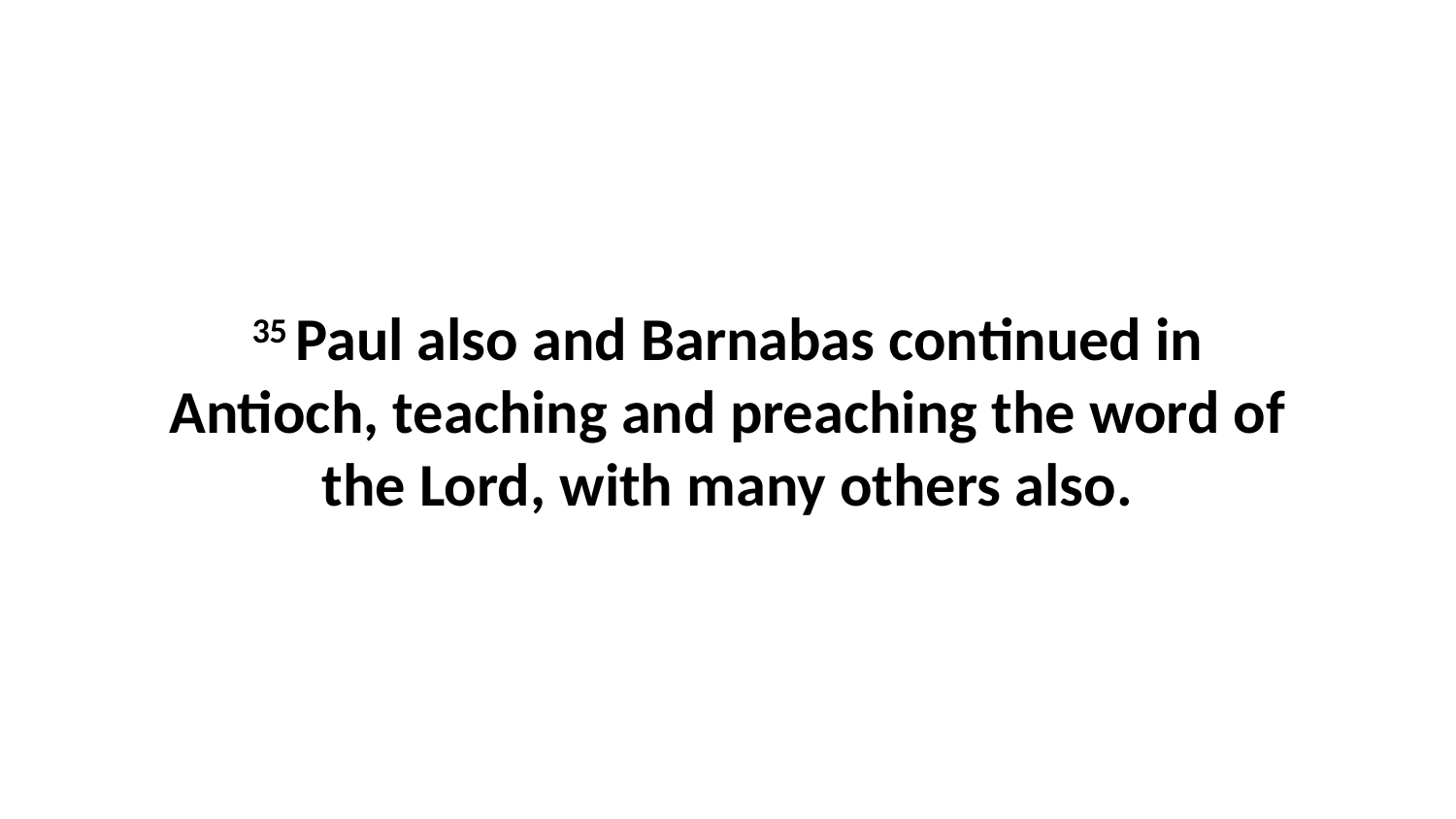

35 Paul also and Barnabas continued in Antioch, teaching and preaching the word of the Lord, with many others also.